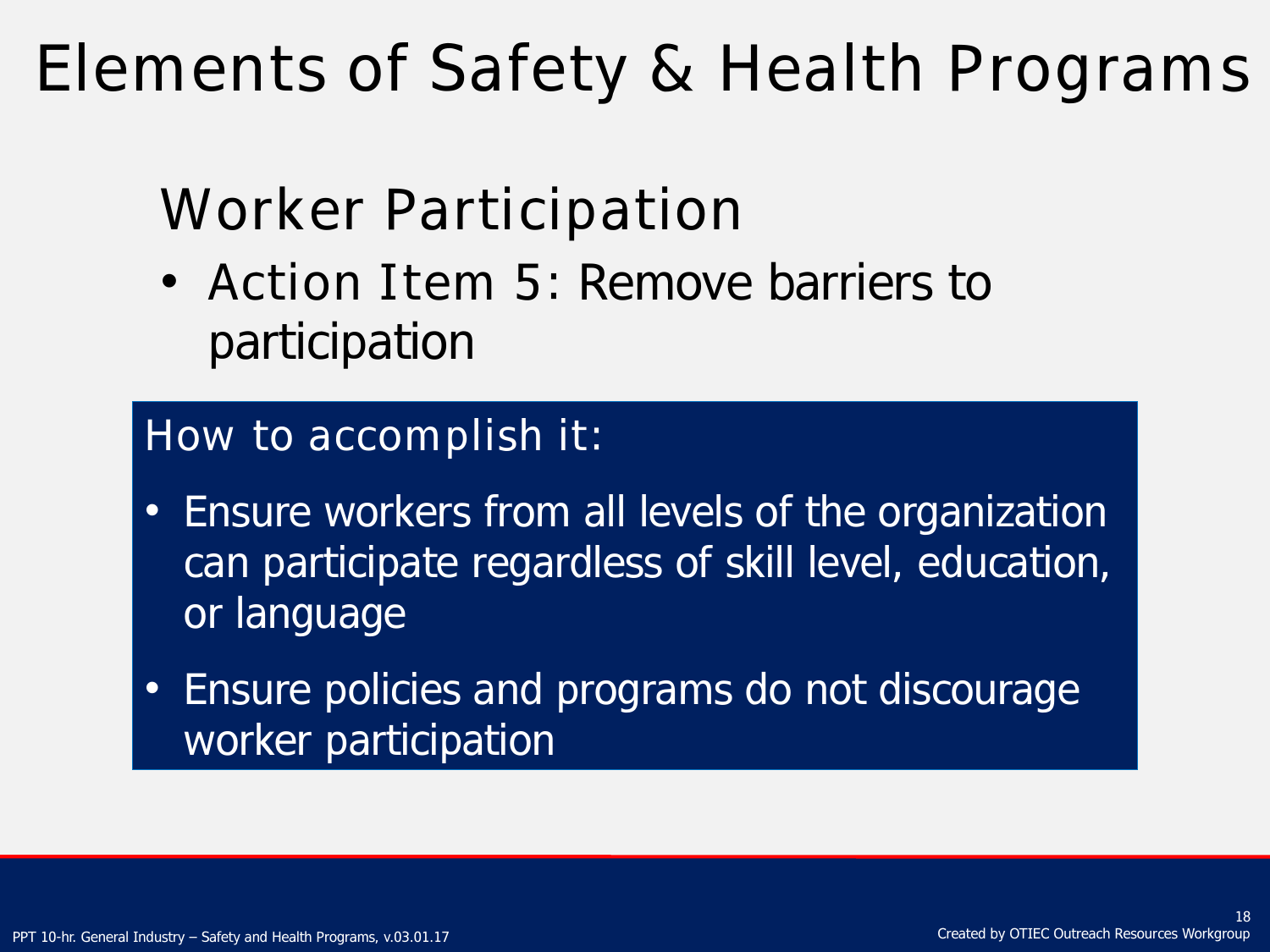

# Elements of Safety & Health Programs
Worker Participation
Action Item 5: Remove barriers to participation
How to accomplish it:

Ensure workers from all levels of the organization can participate regardless of skill level, education, or language

Ensure policies and programs do not discourage worker participation